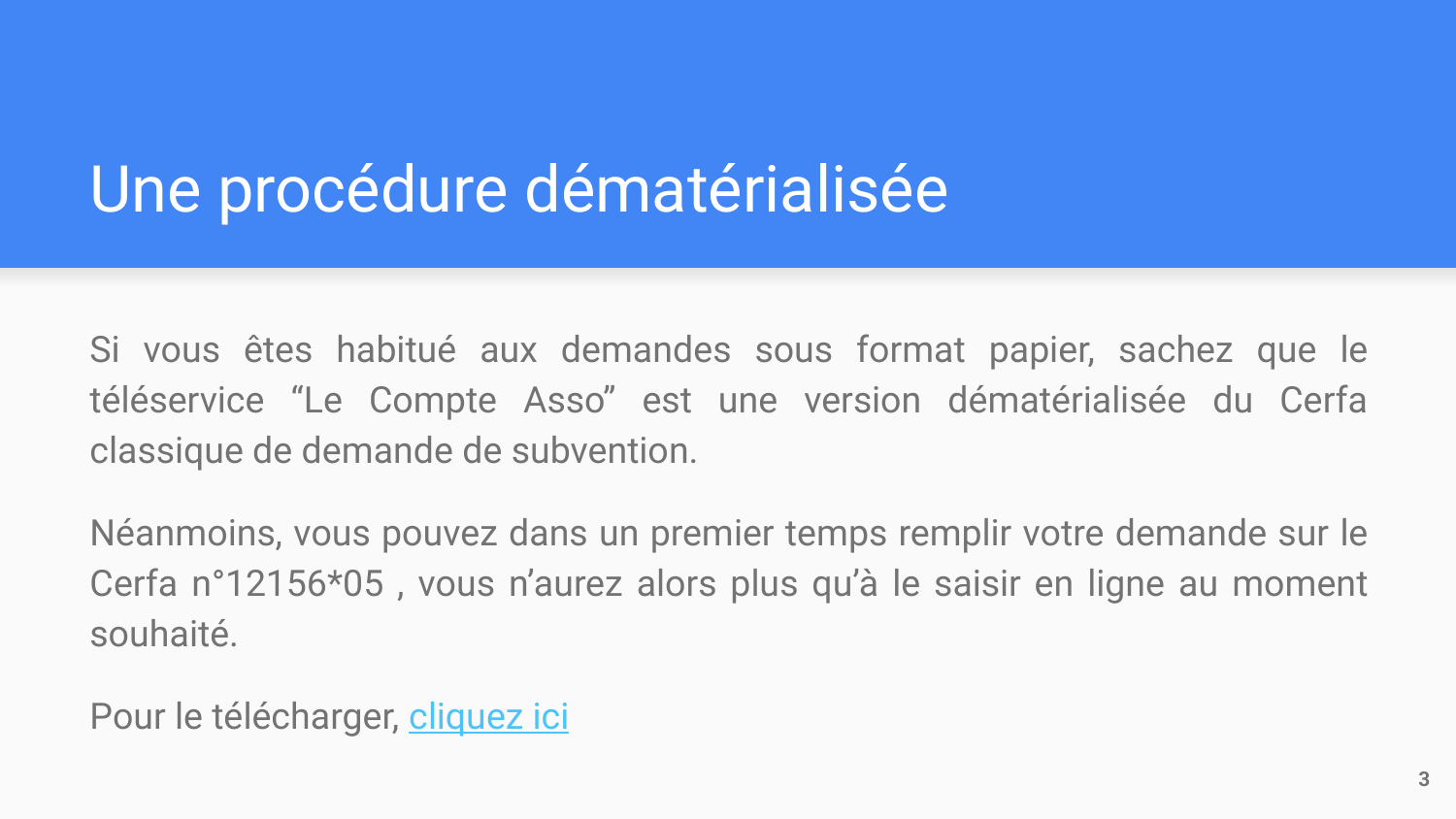

# Une procédure dématérialisée
Si vous êtes habitué aux demandes sous format papier, sachez que le téléservice “Le Compte Asso” est une version dématérialisée du Cerfa classique de demande de subvention.
Néanmoins, vous pouvez dans un premier temps remplir votre demande sur le Cerfa n°12156*05 , vous n’aurez alors plus qu’à le saisir en ligne au moment souhaité.
Pour le télécharger, cliquez ici
3